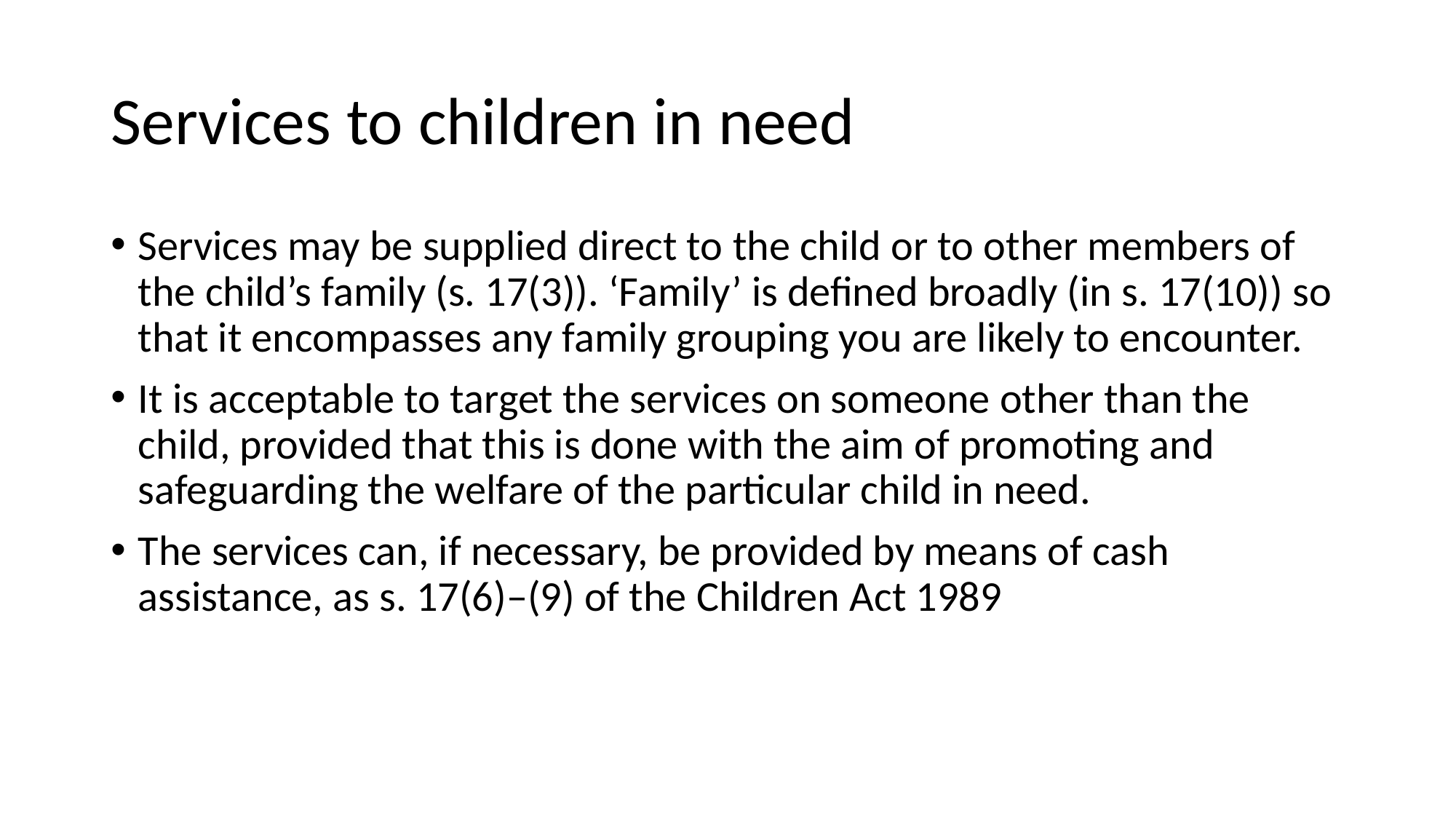

# Services to children in need
Services may be supplied direct to the child or to other members of the child’s family (s. 17(3)). ‘Family’ is defined broadly (in s. 17(10)) so that it encompasses any family grouping you are likely to encounter.
It is acceptable to target the services on someone other than the child, provided that this is done with the aim of promoting and safeguarding the welfare of the particular child in need.
The services can, if necessary, be provided by means of cash assistance, as s. 17(6)–(9) of the Children Act 1989